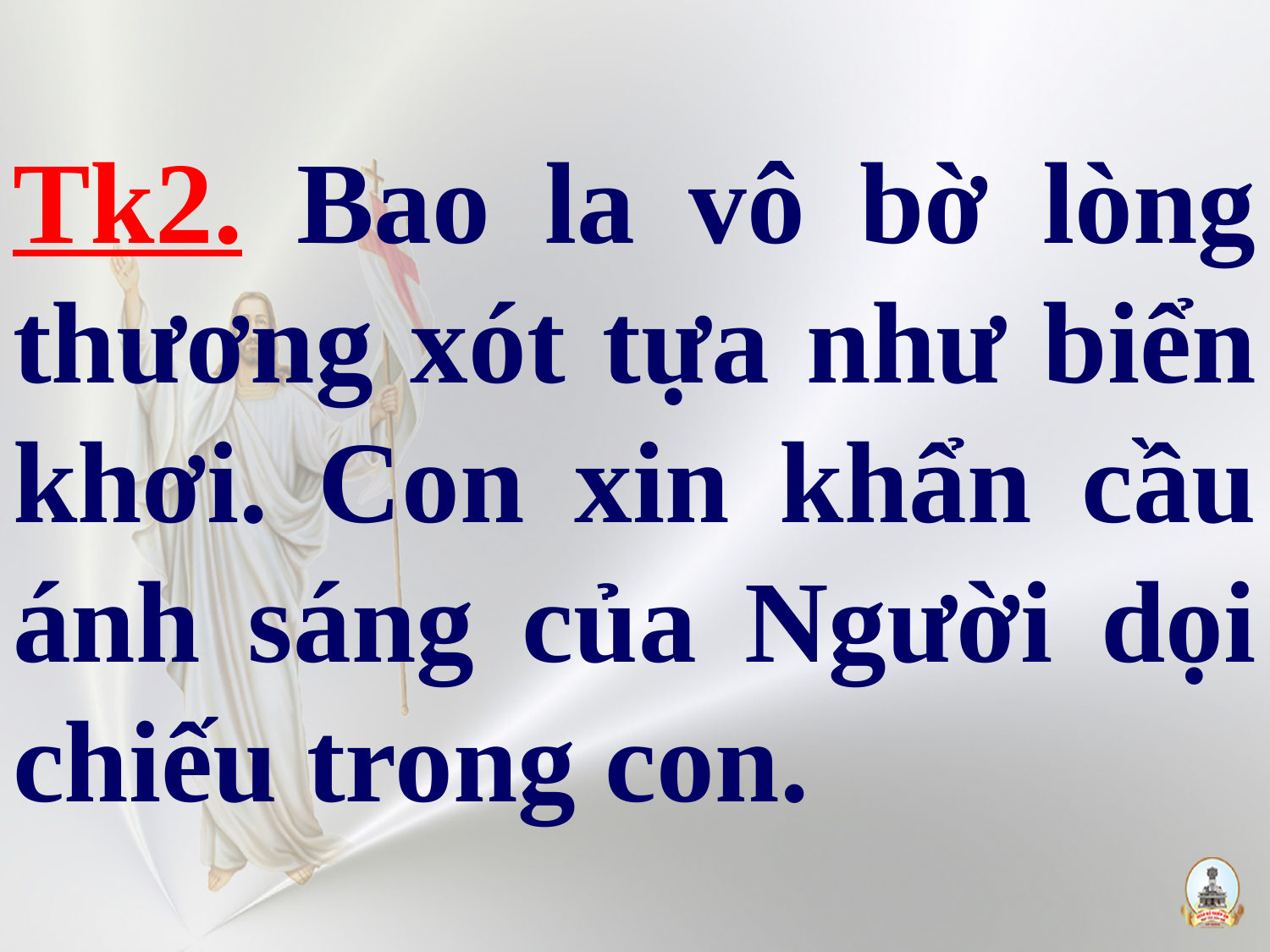

# Tk2. Bao la vô bờ lòng thương xót tựa như biển khơi. Con xin khẩn cầu ánh sáng của Người dọi chiếu trong con.